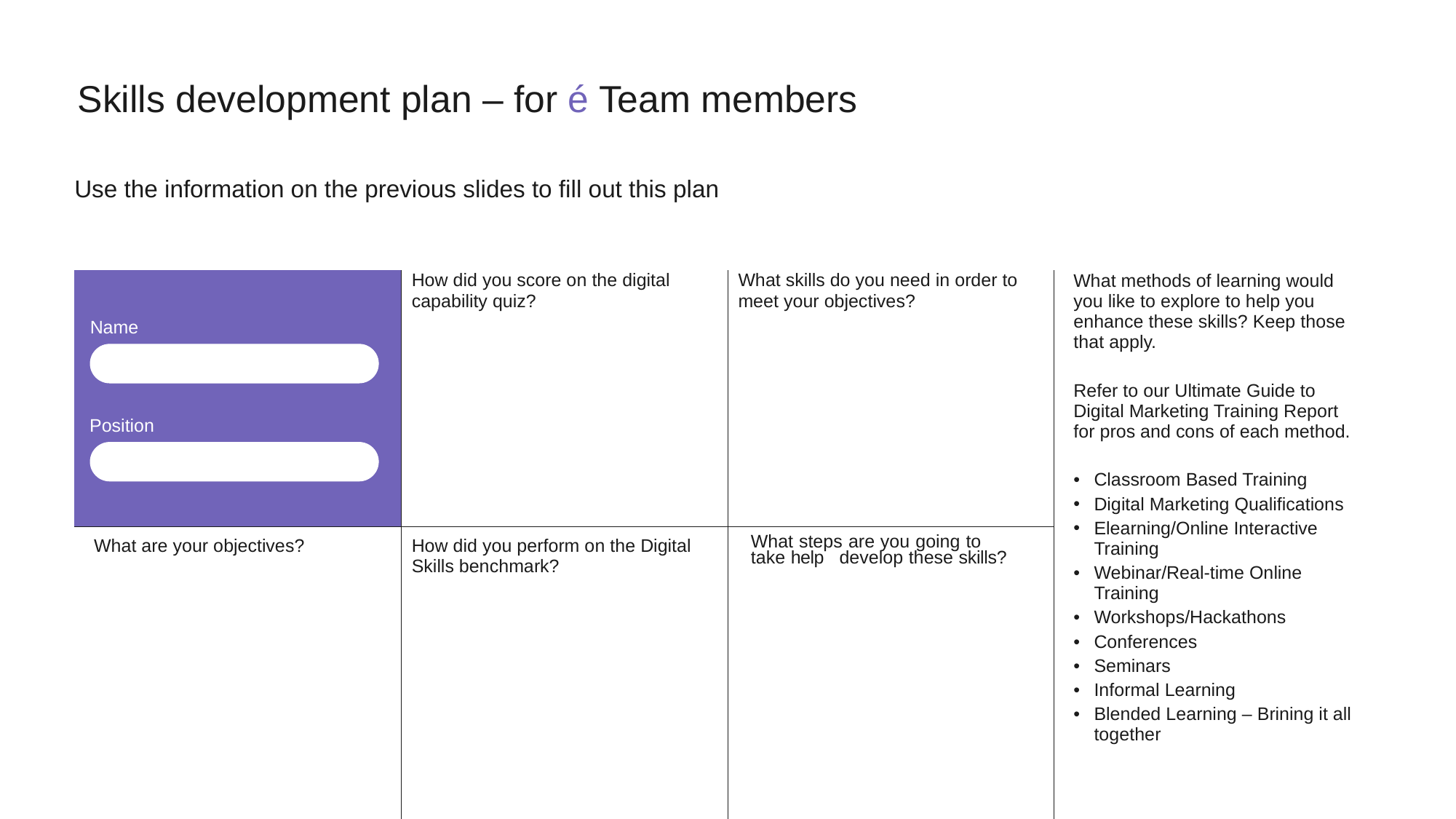

Skills development plan – for é Team members
Use the information on the previous slides to fill out this plan
|  | How did you score on the digital capability quiz? | What skills do you need in order to meet your objectives? | What methods of learning would you like to explore to help you enhance these skills? Keep those that apply. Refer to our Ultimate Guide to Digital Marketing Training Report for pros and cons of each method. Classroom Based Training Digital Marketing Qualifications Elearning/Online Interactive Training Webinar/Real-time Online Training Workshops/Hackathons Conferences Seminars Informal Learning Blended Learning – Brining it all together |
| --- | --- | --- | --- |
| What are your objectives? | How did you perform on the Digital Skills benchmark? | What steps are you going to take help develop these skills? | You can ¥ retake the Digital Capability Benchmark anytime to measure how much you have ø improved. |
Name

Position

25